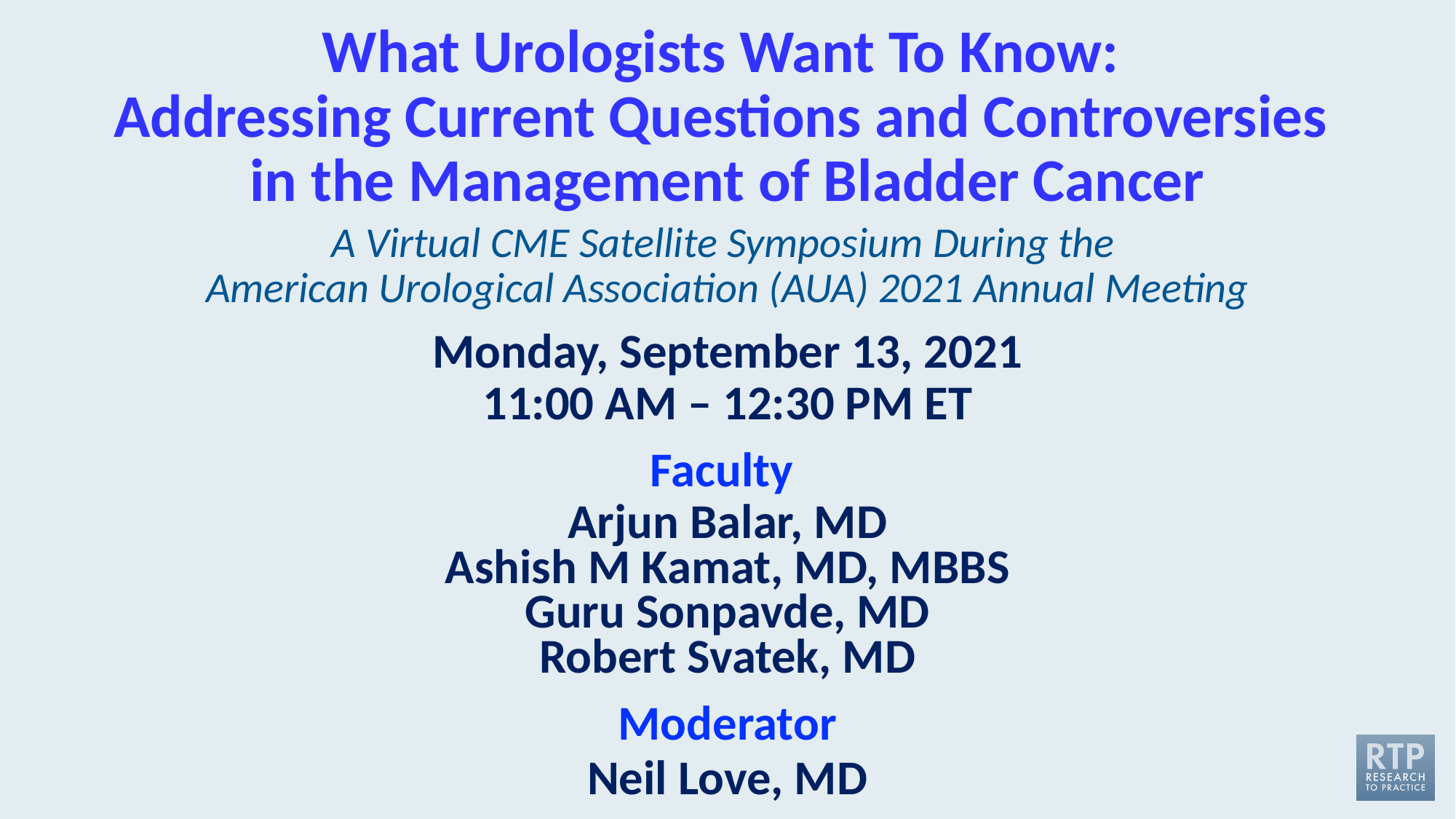

# What Urologists Want To Know: Addressing Current Questions and Controversies in the Management of Bladder Cancer A Virtual CME Satellite Symposium During the American Urological Association (AUA) 2021 Annual Meeting Monday, September 13, 2021 11:00 AM – 12:30 PM ET
Faculty
Arjun Balar, MD
Ashish M Kamat, MD, MBBS
Guru Sonpavde, MD
Robert Svatek, MD
Moderator
Neil Love, MD